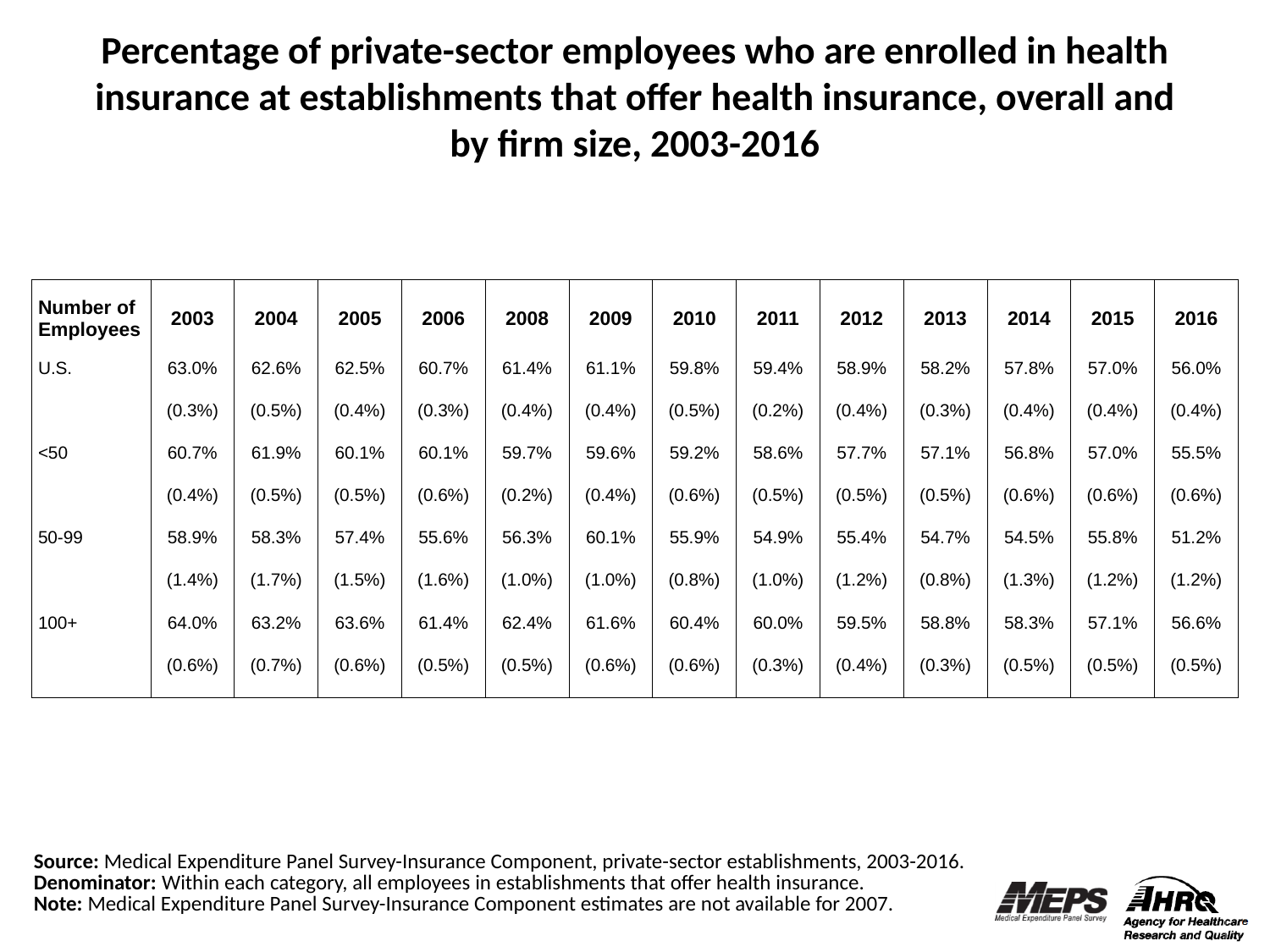

Percentage of private-sector employees who are enrolled in health insurance at establishments that offer health insurance, overall and by firm size, 2003-2016
| Number of Employees | 2003 | 2004 | 2005 | 2006 | 2008 | 2009 | 2010 | 2011 | 2012 | 2013 | 2014 | 2015 | 2016 |
| --- | --- | --- | --- | --- | --- | --- | --- | --- | --- | --- | --- | --- | --- |
| U.S. | 63.0% | 62.6% | 62.5% | 60.7% | 61.4% | 61.1% | 59.8% | 59.4% | 58.9% | 58.2% | 57.8% | 57.0% | 56.0% |
|  | (0.3%) | (0.5%) | (0.4%) | (0.3%) | (0.4%) | (0.4%) | (0.5%) | (0.2%) | (0.4%) | (0.3%) | (0.4%) | (0.4%) | (0.4%) |
| <50 | 60.7% | 61.9% | 60.1% | 60.1% | 59.7% | 59.6% | 59.2% | 58.6% | 57.7% | 57.1% | 56.8% | 57.0% | 55.5% |
|  | (0.4%) | (0.5%) | (0.5%) | (0.6%) | (0.2%) | (0.4%) | (0.6%) | (0.5%) | (0.5%) | (0.5%) | (0.6%) | (0.6%) | (0.6%) |
| 50-99 | 58.9% | 58.3% | 57.4% | 55.6% | 56.3% | 60.1% | 55.9% | 54.9% | 55.4% | 54.7% | 54.5% | 55.8% | 51.2% |
|  | (1.4%) | (1.7%) | (1.5%) | (1.6%) | (1.0%) | (1.0%) | (0.8%) | (1.0%) | (1.2%) | (0.8%) | (1.3%) | (1.2%) | (1.2%) |
| 100+ | 64.0% | 63.2% | 63.6% | 61.4% | 62.4% | 61.6% | 60.4% | 60.0% | 59.5% | 58.8% | 58.3% | 57.1% | 56.6% |
|  | (0.6%) | (0.7%) | (0.6%) | (0.5%) | (0.5%) | (0.6%) | (0.6%) | (0.3%) | (0.4%) | (0.3%) | (0.5%) | (0.5%) | (0.5%) |
Source: Medical Expenditure Panel Survey-Insurance Component, private-sector establishments, 2003-2016.
Denominator: Within each category, all employees in establishments that offer health insurance.
Note: Medical Expenditure Panel Survey-Insurance Component estimates are not available for 2007.